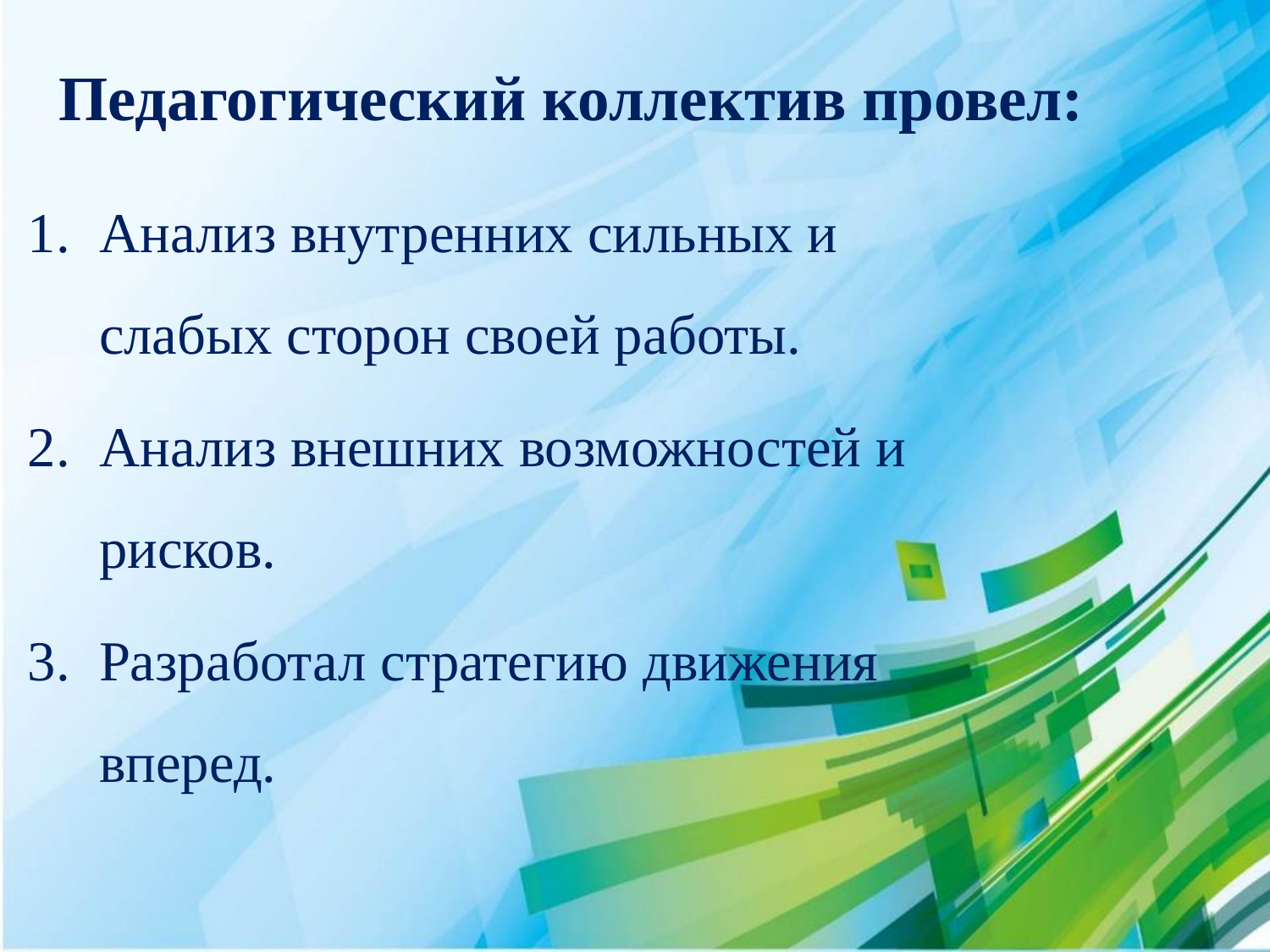

# Педагогический коллектив провел:
Анализ внутренних сильных и слабых сторон своей работы.
Анализ внешних возможностей и рисков.
Разработал стратегию движения вперед.